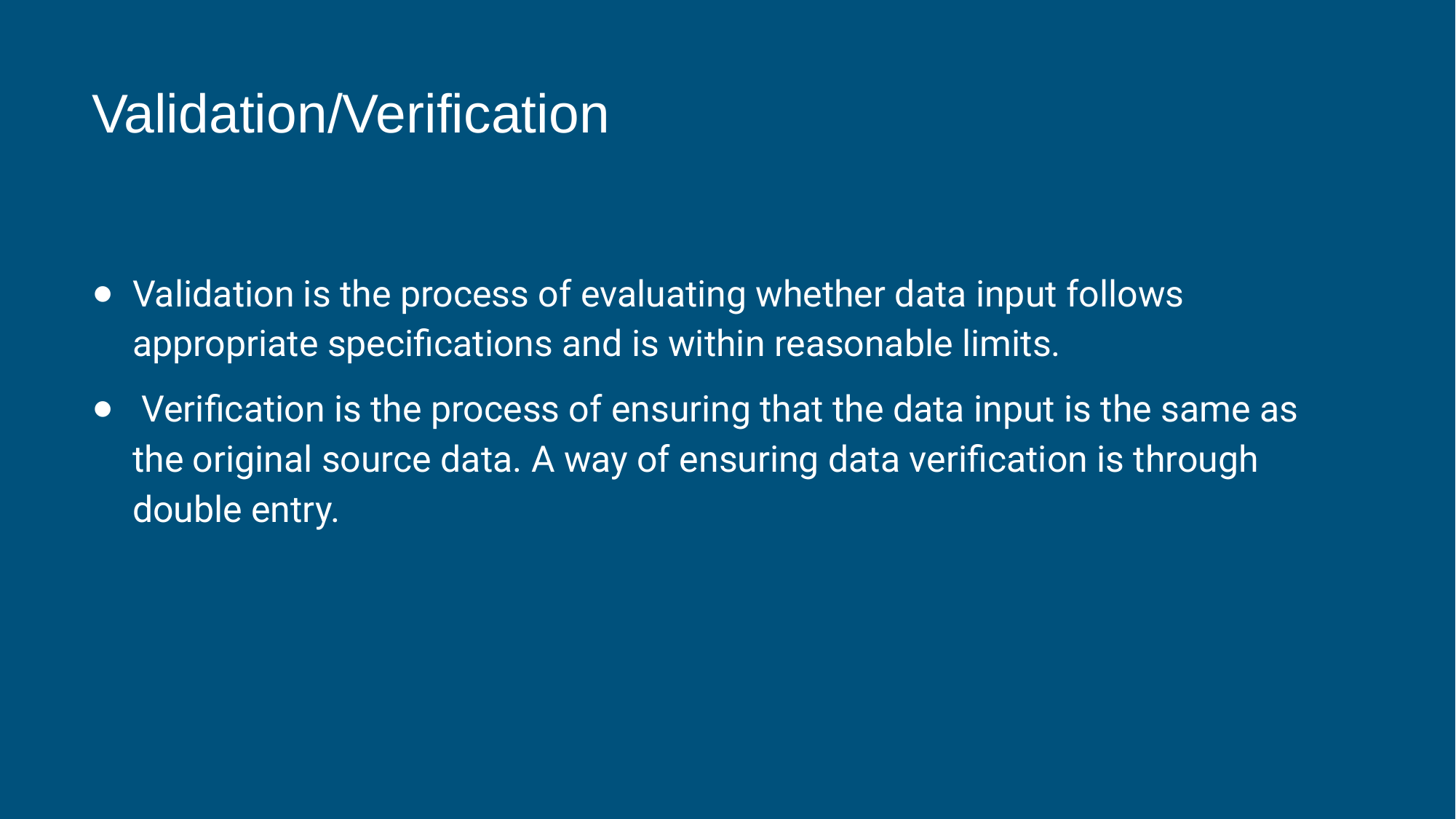

# Validation/Verification
Validation is the process of evaluating whether data input follows appropriate specifications and is within reasonable limits.
 Verification is the process of ensuring that the data input is the same as the original source data. A way of ensuring data verification is through double entry.